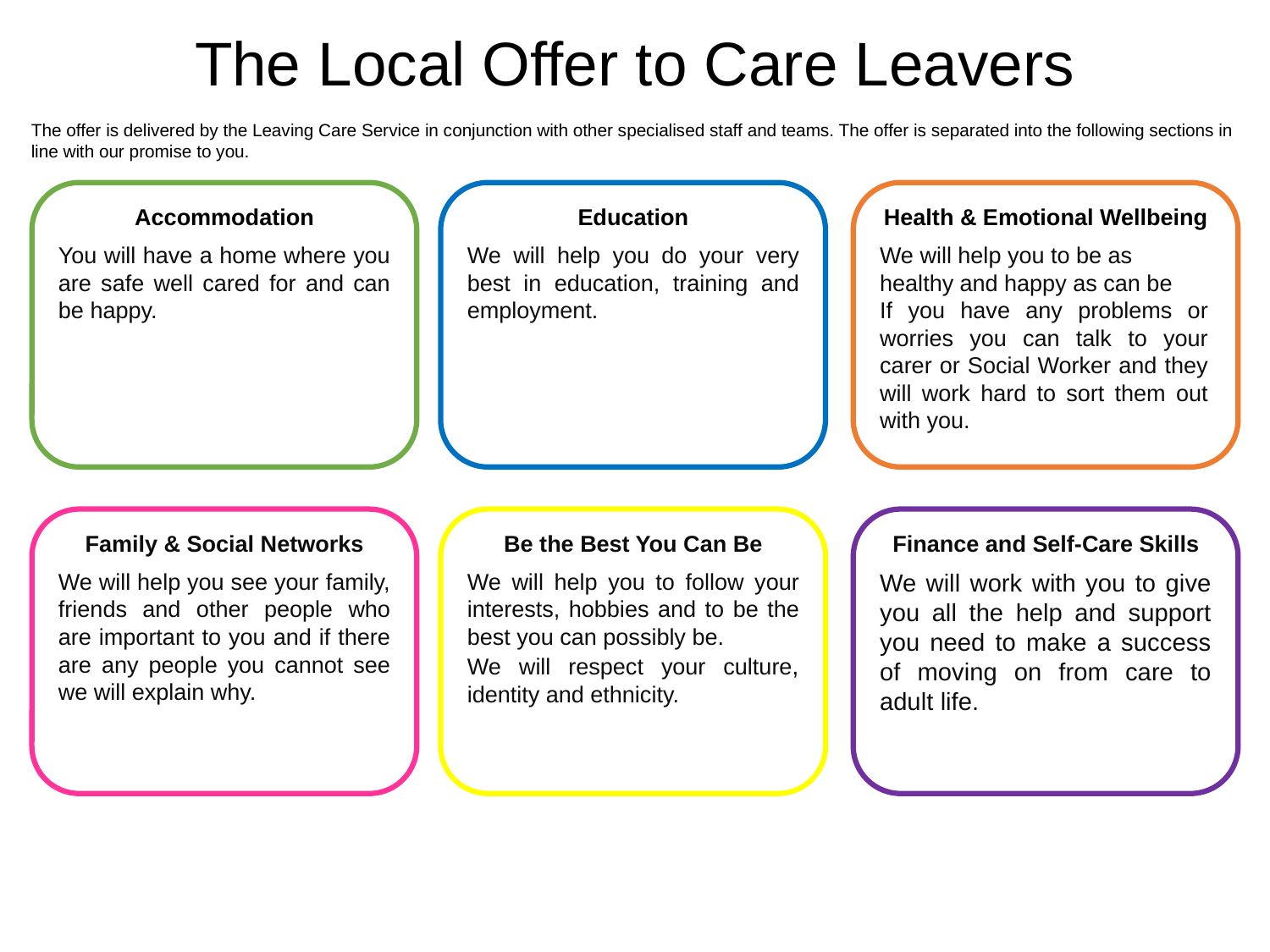

The Local Offer to Care Leavers
The offer is delivered by the Leaving Care Service in conjunction with other specialised staff and teams. The offer is separated into the following sections in line with our promise to you.
Accommodation
You will have a home where you are safe well cared for and can be happy.
Education
We will help you do your very best in education, training and employment.

Health & Emotional Wellbeing
We will help you to be as healthy and happy as can be
If you have any problems or worries you can talk to your carer or Social Worker and they will work hard to sort them out with you.
Family & Social Networks
We will help you see your family, friends and other people who are important to you and if there are any people you cannot see we will explain why.
Finance and Self-Care Skills
We will work with you to give you all the help and support you need to make a success of moving on from care to adult life.
Be the Best You Can Be
We will help you to follow your interests, hobbies and to be the best you can possibly be.
We will respect your culture, identity and ethnicity.